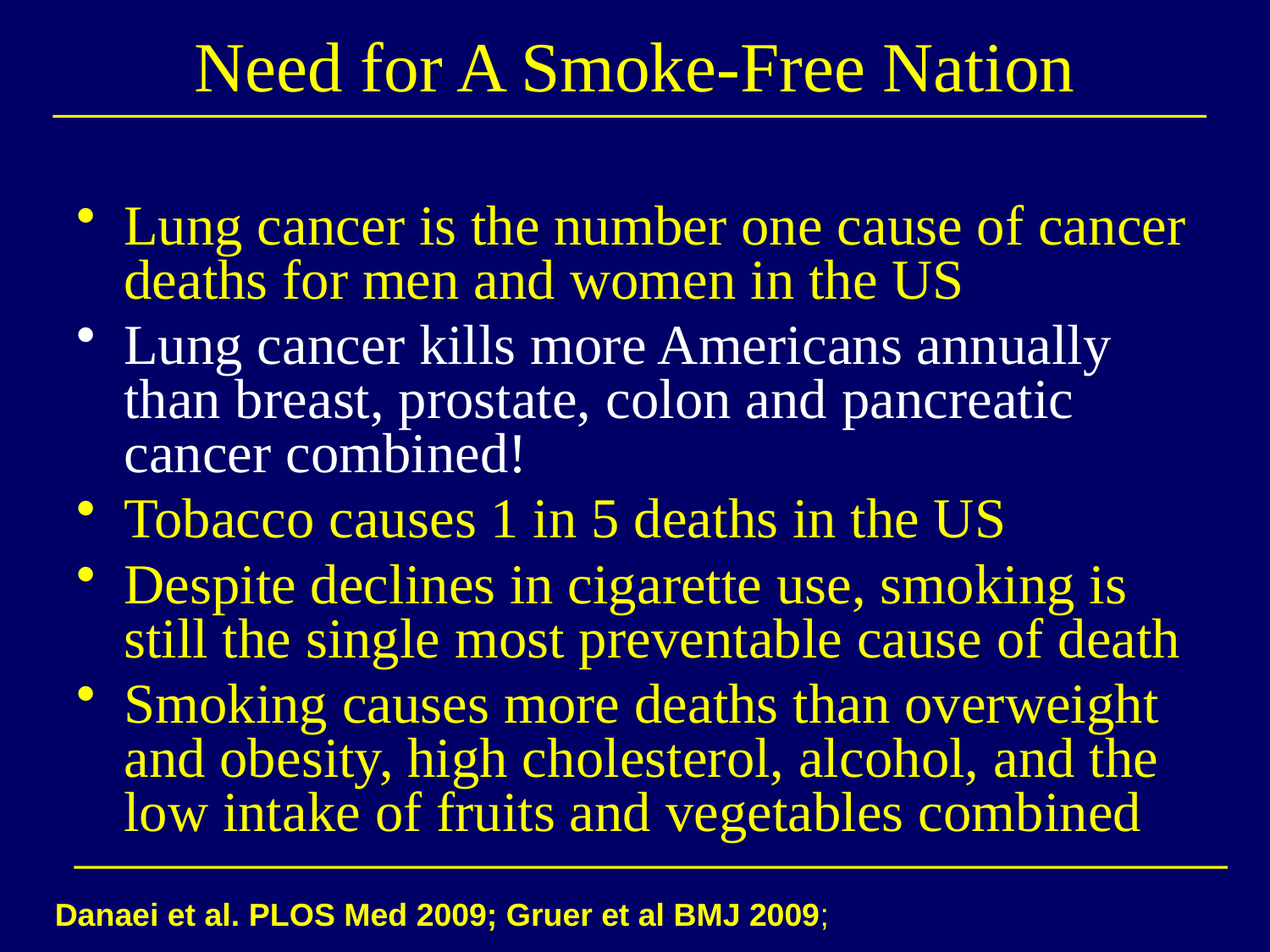

# Need for A Smoke-Free Nation

Lung cancer is the number one cause of cancer deaths for men and women in the US
Lung cancer kills more Americans annually than breast, prostate, colon and pancreatic cancer combined!
Tobacco causes 1 in 5 deaths in the US
Despite declines in cigarette use, smoking is still the single most preventable cause of death
Smoking causes more deaths than overweight and obesity, high cholesterol, alcohol, and the low intake of fruits and vegetables combined

Danaei et al. PLOS Med 2009; Gruer et al BMJ 2009;